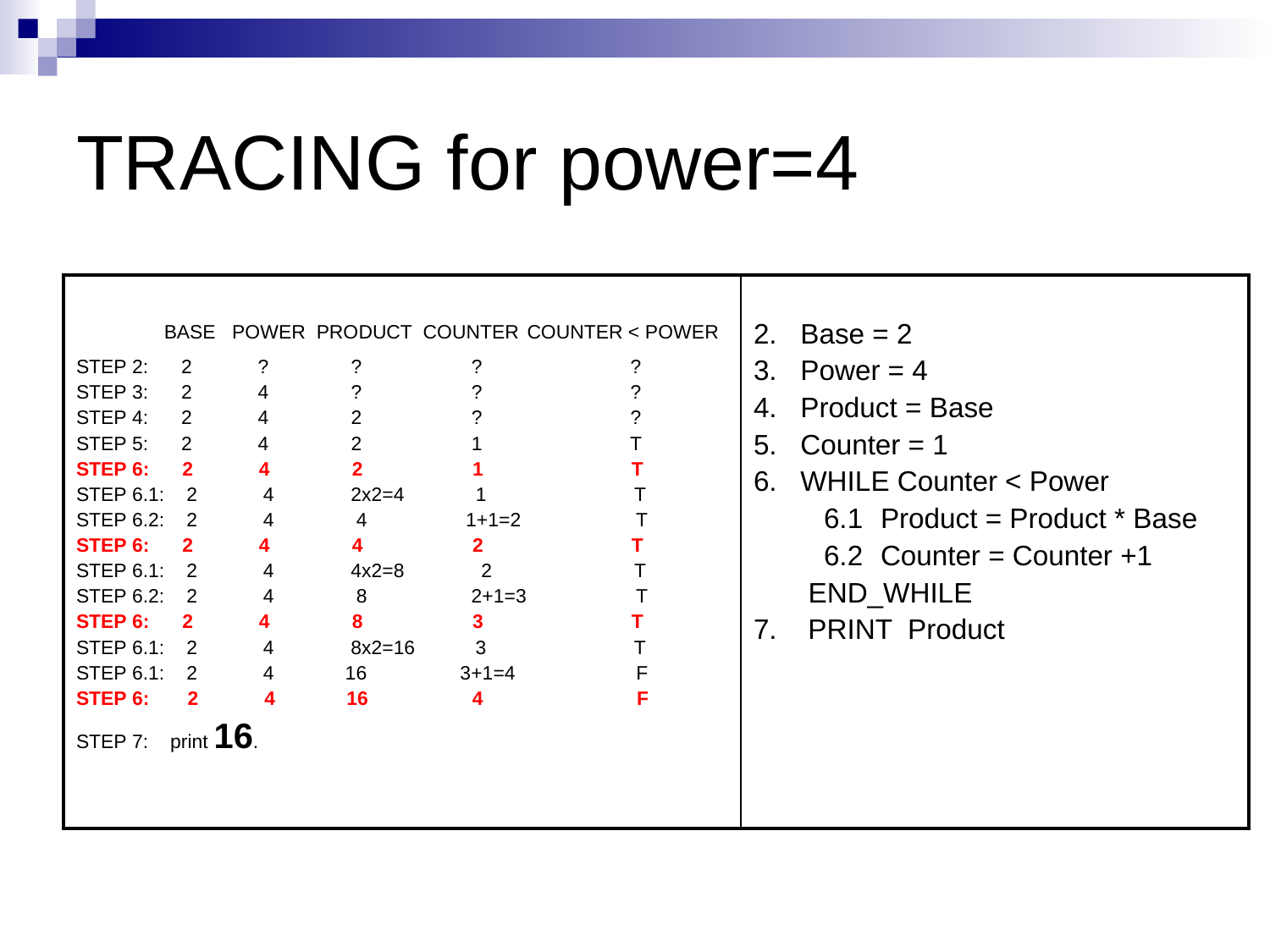

# TRACING for power=4
| BASE POWER PRODUCT COUNTER COUNTER < POWER STEP 2: 2 ? ? ? ? STEP 3: 2 4 ? ? ? STEP 4: 2 4 2 ? ? STEP 5: 2 4 2 1 T STEP 6: 2 4 2 1 T STEP 6.1: 2 4 2x2=4 1 T STEP 6.2: 2 4 4 1+1=2 T STEP 6: 2 4 4 2 T STEP 6.1: 2 4 4x2=8 2 T STEP 6.2: 2 4 8 2+1=3 T STEP 6: 2 4 8 3 T STEP 6.1: 2 4 8x2=16 3 T STEP 6.1: 2 4 16 3+1=4 F STEP 6: 2 4 16 4 F STEP 7: print 16. | 2. Base = 2 3. Power = 4 4. Product = Base 5. Counter = 1 6. WHILE Counter < Power 6.1 Product = Product \* Base 6.2 Counter = Counter +1 END\_WHILE 7. PRINT Product |
| --- | --- |